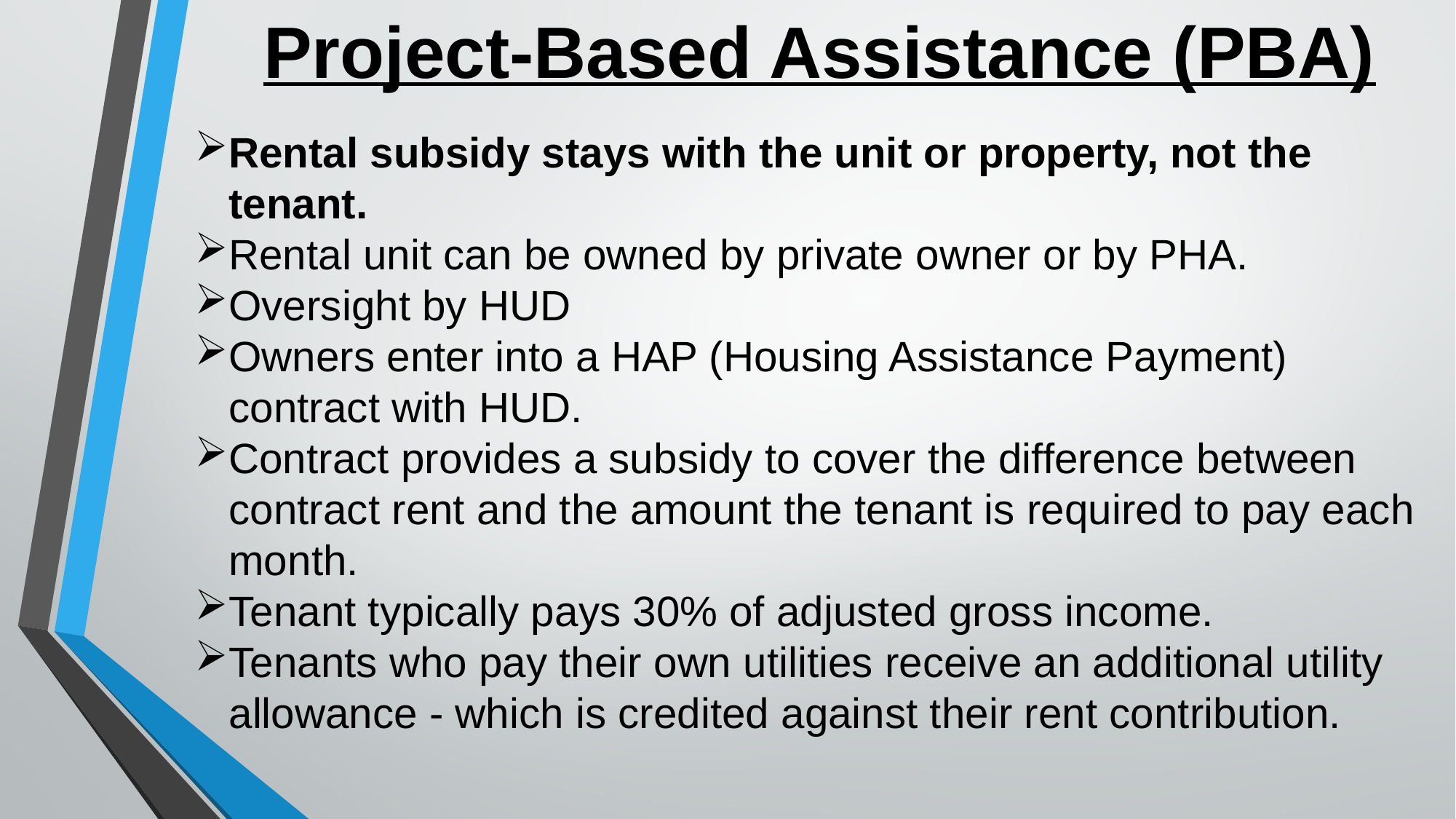

Project-Based Assistance (PBA)

Rental subsidy stays with the unit or property, not the tenant.
Rental unit can be owned by private owner or by PHA.
Oversight by HUD
Owners enter into a HAP (Housing Assistance Payment) contract with HUD.
Contract provides a subsidy to cover the difference between contract rent and the amount the tenant is required to pay each month.
Tenant typically pays 30% of adjusted gross income.
Tenants who pay their own utilities receive an additional utility allowance - which is credited against their rent contribution.